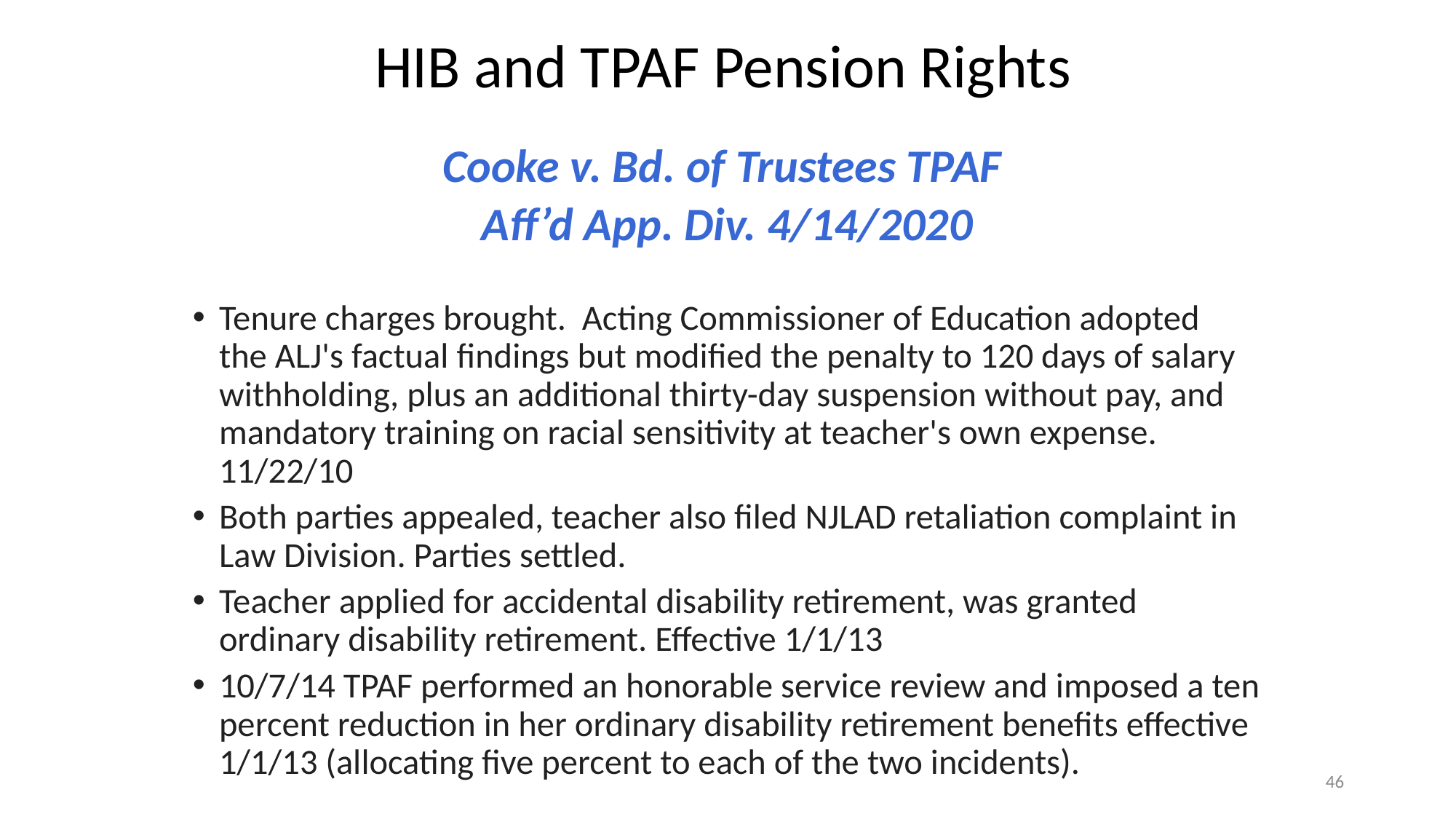

# HIB and TPAF Pension Rights
Cooke v. Bd. of Trustees TPAF
Aff’d App. Div. 4/14/2020

Tenure charges brought.  Acting Commissioner of Education adopted the ALJ's factual findings but modified the penalty to 120 days of salary withholding, plus an additional thirty-day suspension without pay, and mandatory training on racial sensitivity at teacher's own expense. 11/22/10
Both parties appealed, teacher also filed NJLAD retaliation complaint in Law Division. Parties settled.
Teacher applied for accidental disability retirement, was granted ordinary disability retirement. Effective 1/1/13
10/7/14 TPAF performed an honorable service review and imposed a ten percent reduction in her ordinary disability retirement benefits effective 1/1/13 (allocating five percent to each of the two incidents).

46